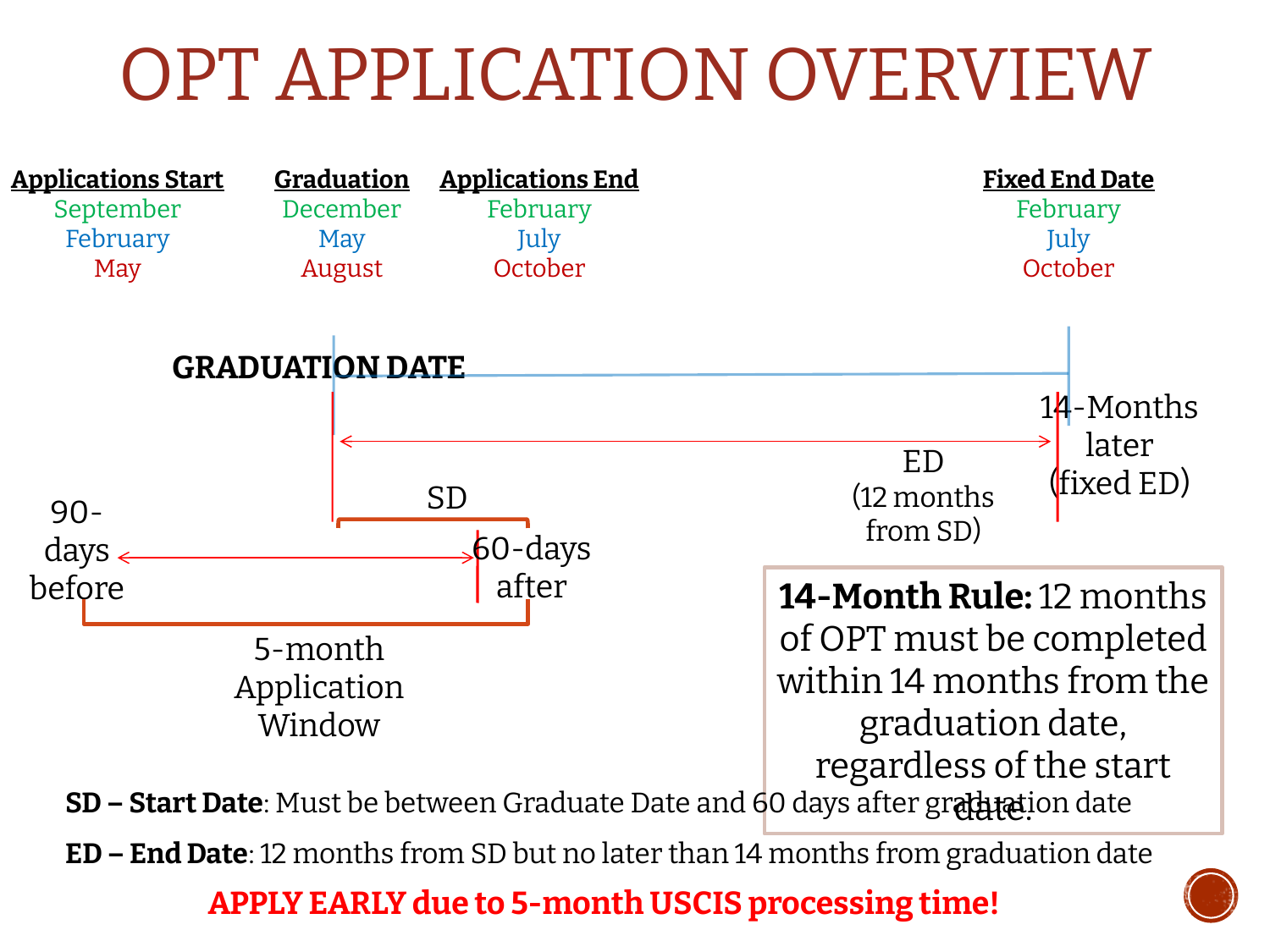

# OPT Application Overview
Graduation
December
May
August
Fixed End Date
February
July
October
Applications Start
September
February
May
Applications End
February
July
October
GRADUATION DATE
14-Months later
(fixed ED)

ED
(12 months from SD)
SD
90-days before
60-days after
14-Month Rule: 12 months of OPT must be completed within 14 months from the graduation date, regardless of the start date.
5-month Application Window
SD – Start Date: Must be between Graduate Date and 60 days after graduation date
ED – End Date: 12 months from SD but no later than 14 months from graduation date
APPLY EARLY due to 5-month USCIS processing time!